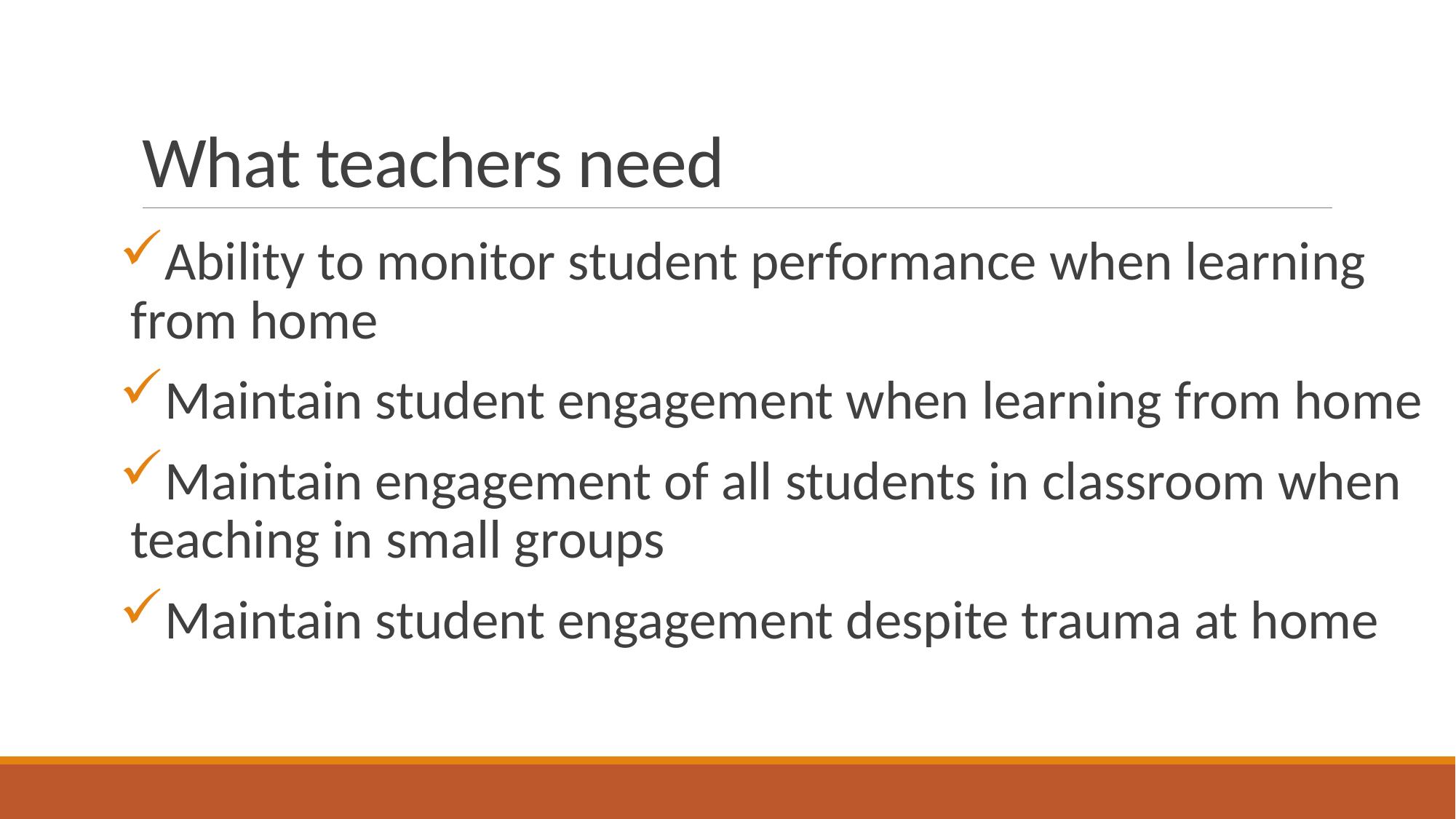

# What teachers need
Ability to monitor student performance when learning from home
Maintain student engagement when learning from home
Maintain engagement of all students in classroom when teaching in small groups
Maintain student engagement despite trauma at home